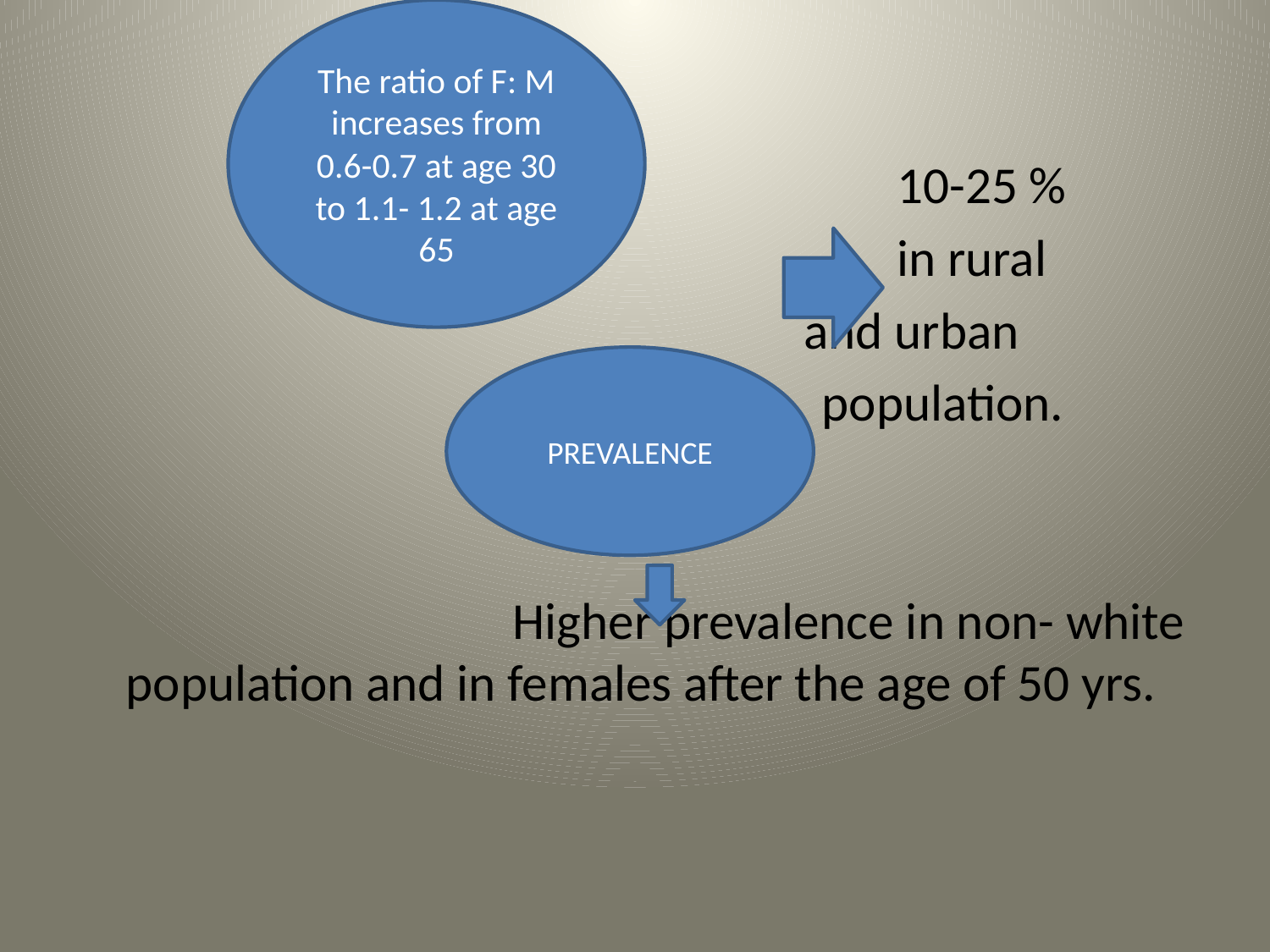

10-25 %
                                                                      in rural
                                                              and urban
                                                HH          population.

                                     Higher prevalence in non- white population and in females after the age of 50 yrs.
The ratio of F: M increases from 0.6-0.7 at age 30 to 1.1- 1.2 at age 65

PREVALENCE